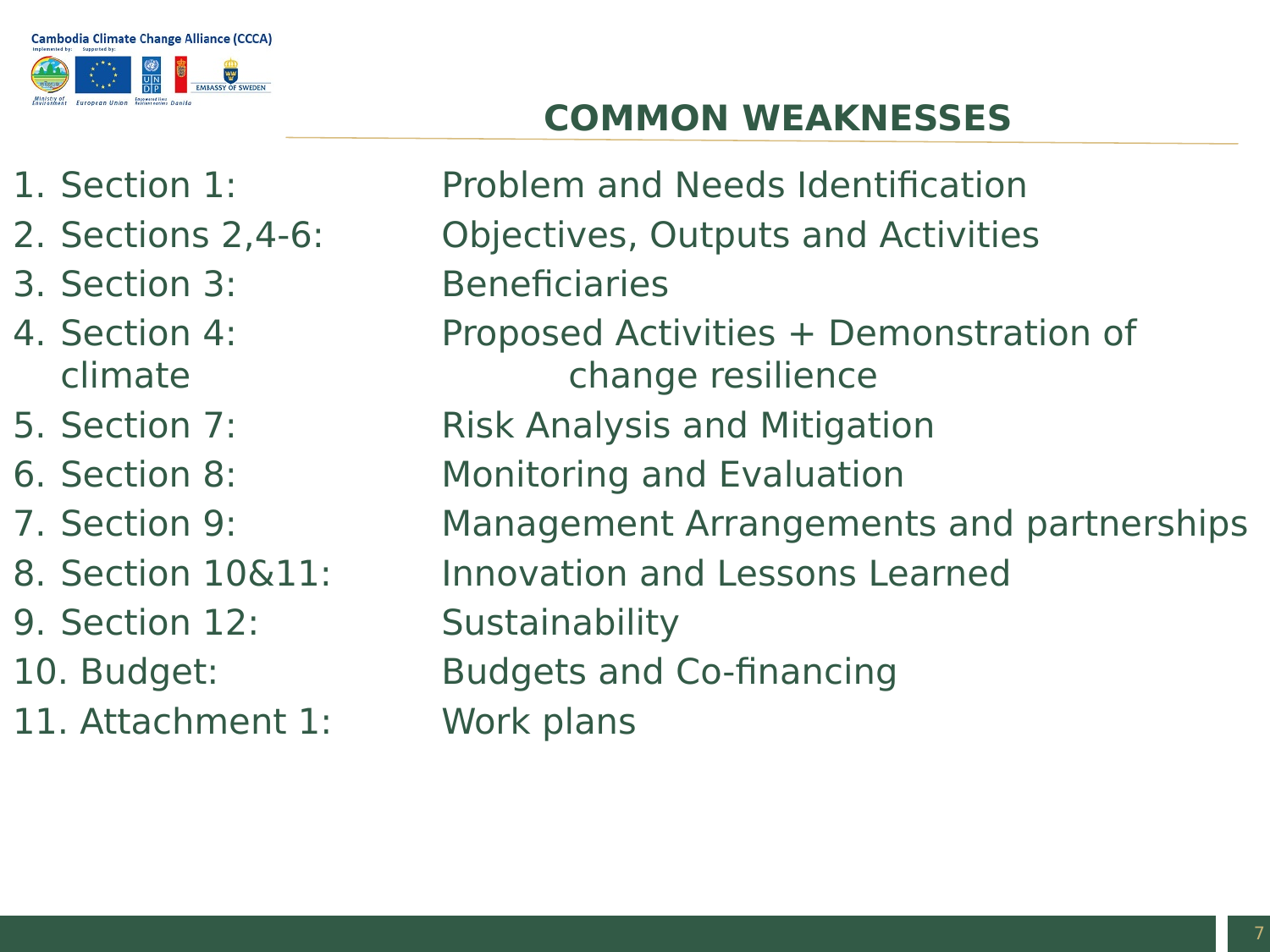

# COMMON WEAKNESSES
Section 1:		Problem and Needs Identification
Sections 2,4-6:	Objectives, Outputs and Activities
Section 3:		Beneficiaries
Section 4:		Proposed Activities + Demonstration of climate 			change resilience
Section 7:		Risk Analysis and Mitigation
Section 8:		Monitoring and Evaluation
Section 9:		Management Arrangements and partnerships
Section 10&11:	Innovation and Lessons Learned
Section 12:		Sustainability
 Budget:		Budgets and Co-financing
 Attachment 1:	Work plans

7